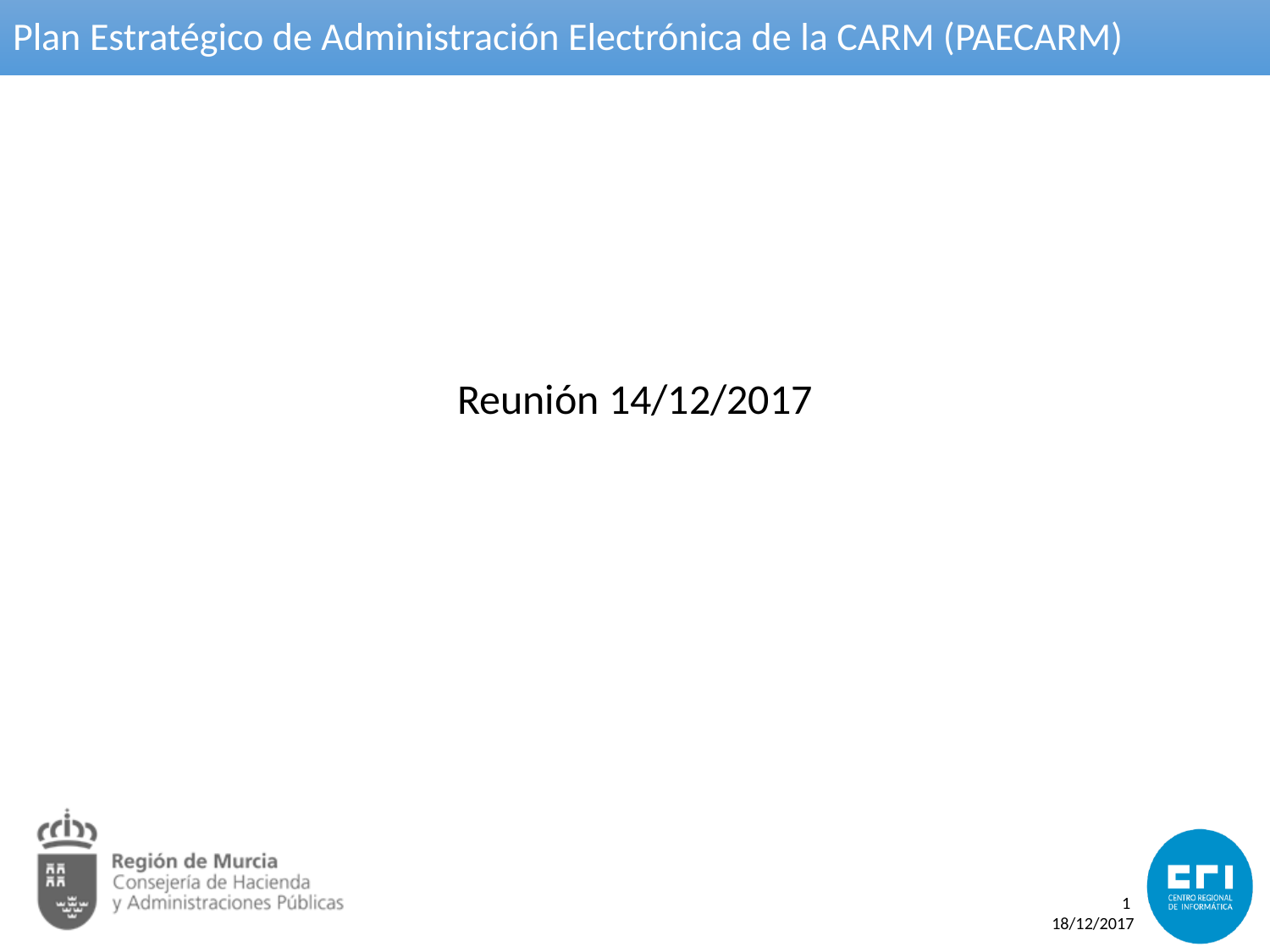

# Plan Estratégico de Administración Electrónica de la CARM (PAECARM)
Reunión 14/12/2017